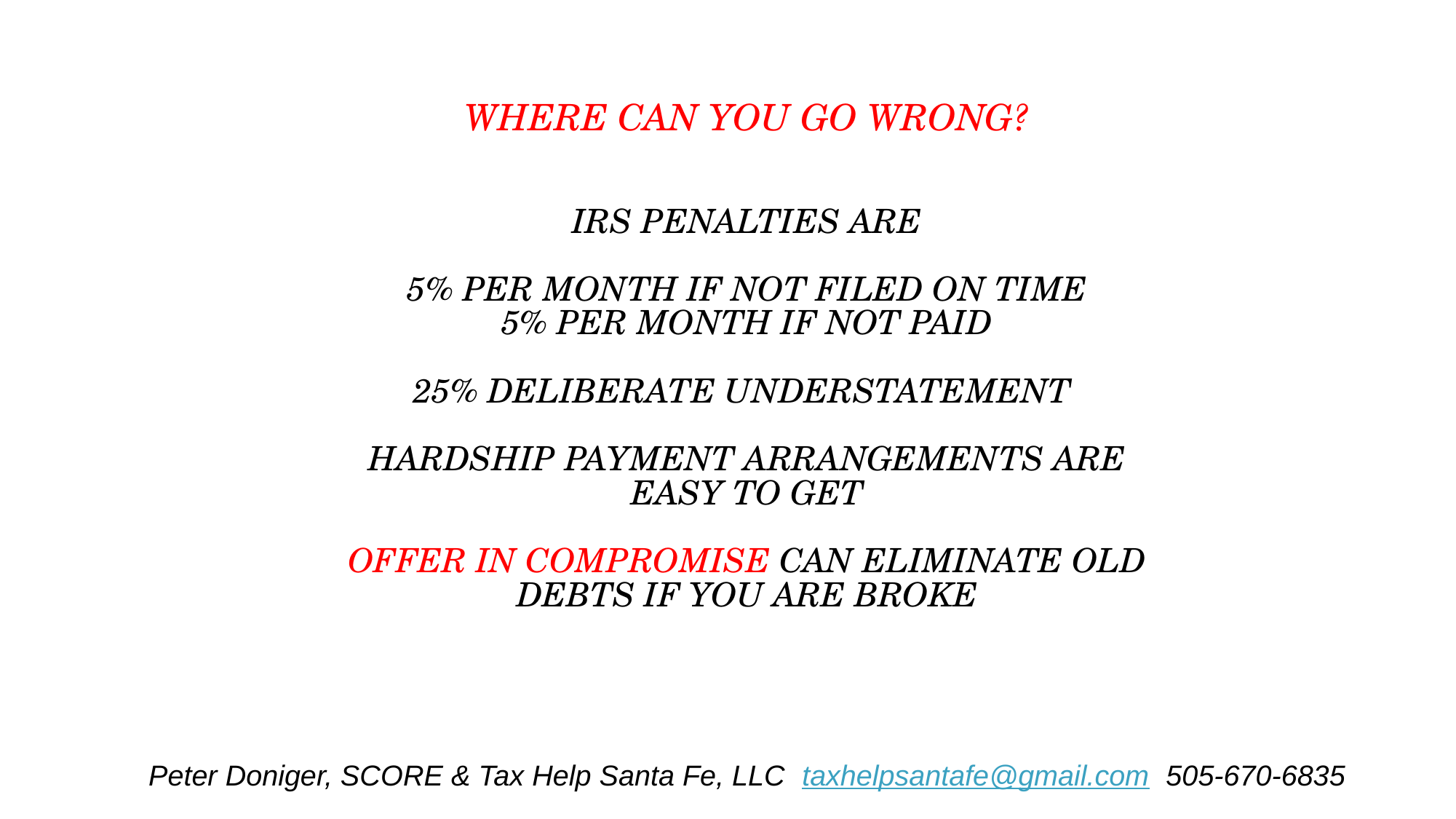

# where can you go wrong? irs penalties are 5% per month if not filed on time 5% per month if not paid 25% deliberate understatement hardship payment arrangements are easy to get offer in compromise can eliminate old debts if you are broke
Peter Doniger, SCORE & Tax Help Santa Fe, LLC  taxhelpsantafe@gmail.com  505-670-6835